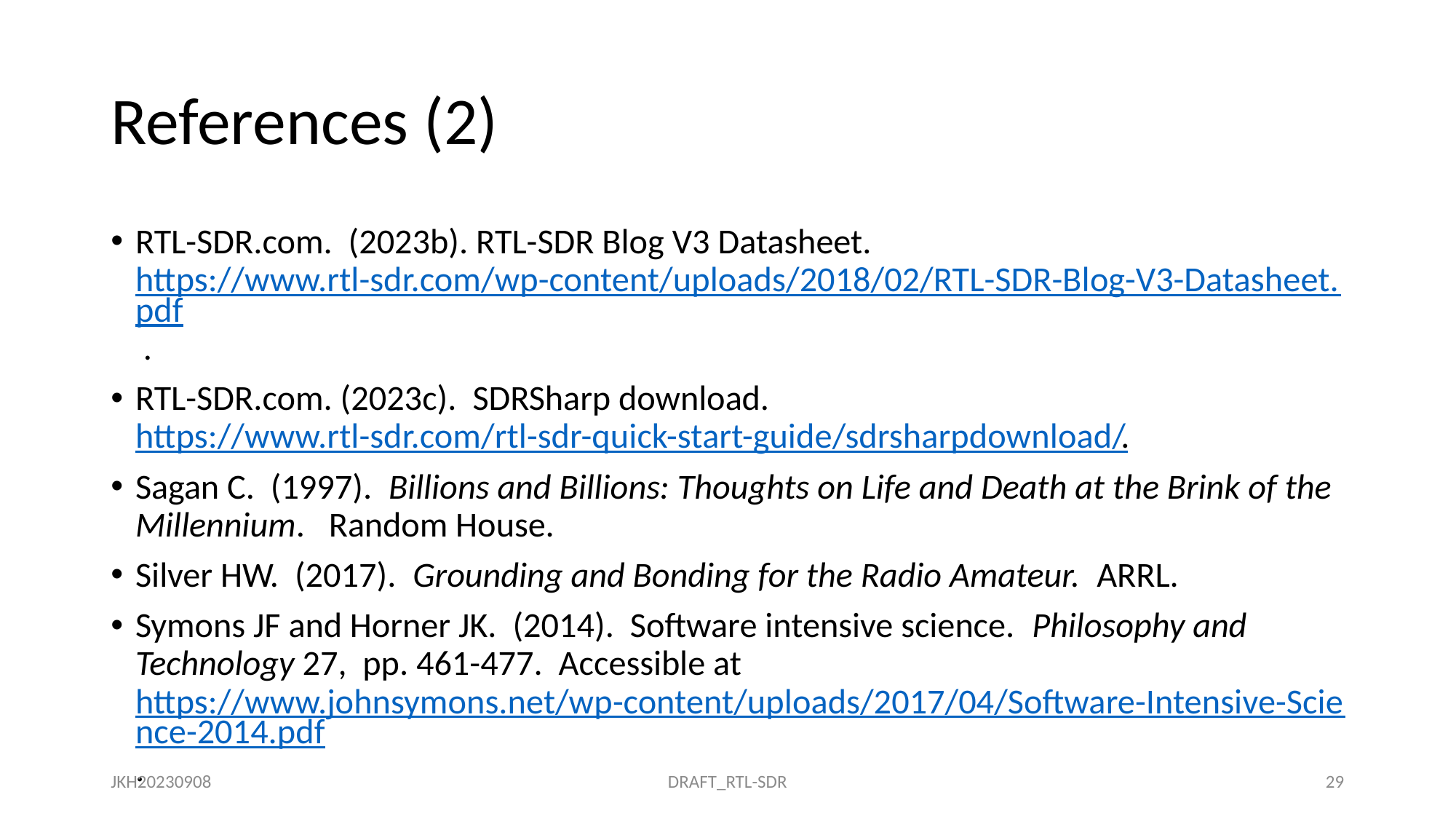

# References (2)
RTL-SDR.com.  (2023b). RTL-SDR Blog V3 Datasheet. https://www.rtl-sdr.com/wp-content/uploads/2018/02/RTL-SDR-Blog-V3-Datasheet.pdf .
RTL-SDR.com. (2023c).  SDRSharp download. https://www.rtl-sdr.com/rtl-sdr-quick-start-guide/sdrsharpdownload/.
Sagan C.  (1997).  Billions and Billions: Thoughts on Life and Death at the Brink of the Millennium.   Random House.
Silver HW.  (2017).  Grounding and Bonding for the Radio Amateur.  ARRL.
Symons JF and Horner JK.  (2014).  Software intensive science.  Philosophy and Technology 27,  pp. 461-477.  Accessible at https://www.johnsymons.net/wp-content/uploads/2017/04/Software-Intensive-Science-2014.pdf.

JKH20230908
DRAFT_RTL-SDR
29